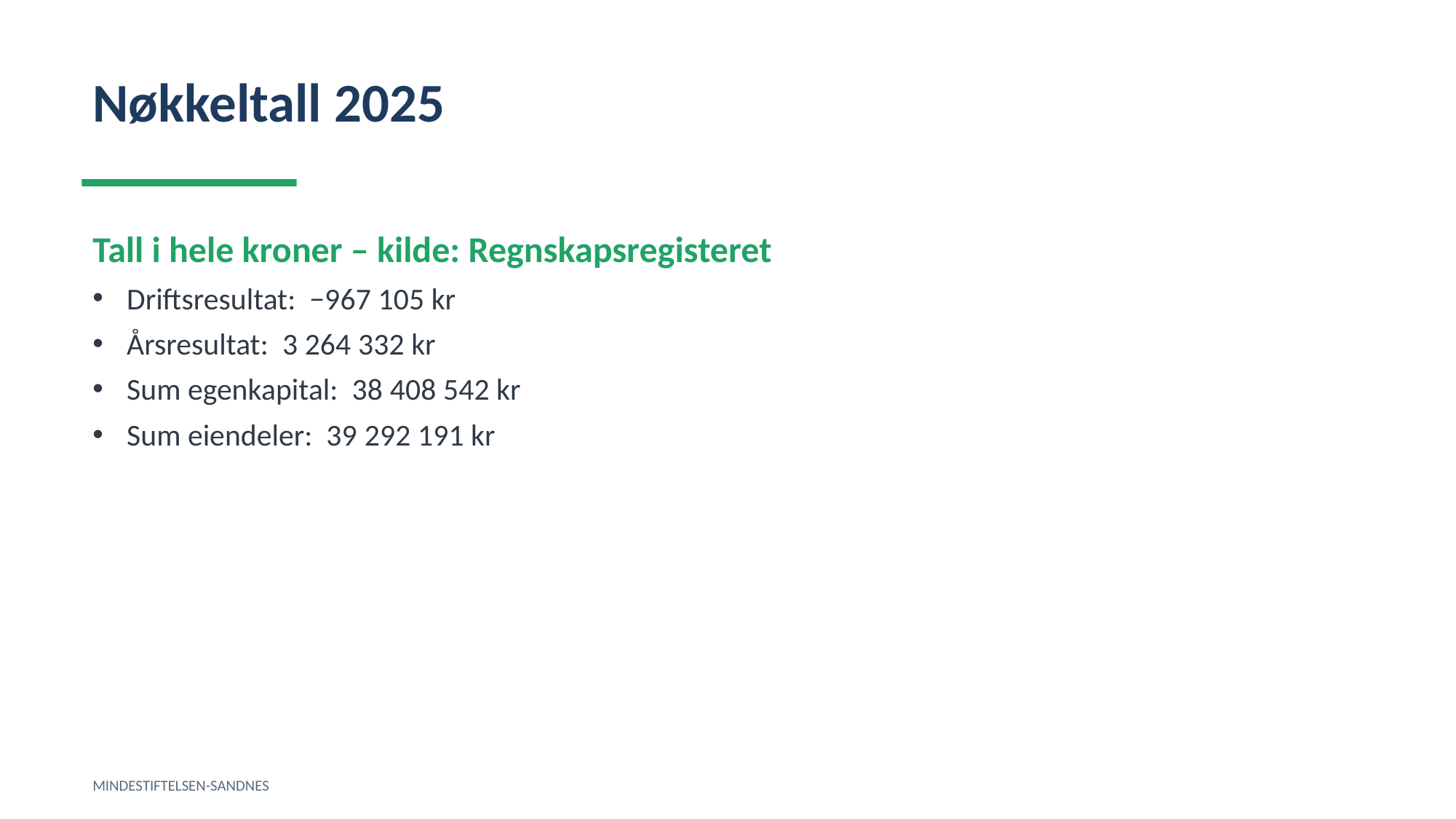

Nøkkeltall 2025

Tall i hele kroner – kilde: Regnskapsregisteret
Driftsresultat:  −967 105 kr
Årsresultat:  3 264 332 kr
Sum egenkapital:  38 408 542 kr
Sum eiendeler:  39 292 191 kr
MINDESTIFTELSEN-SANDNES